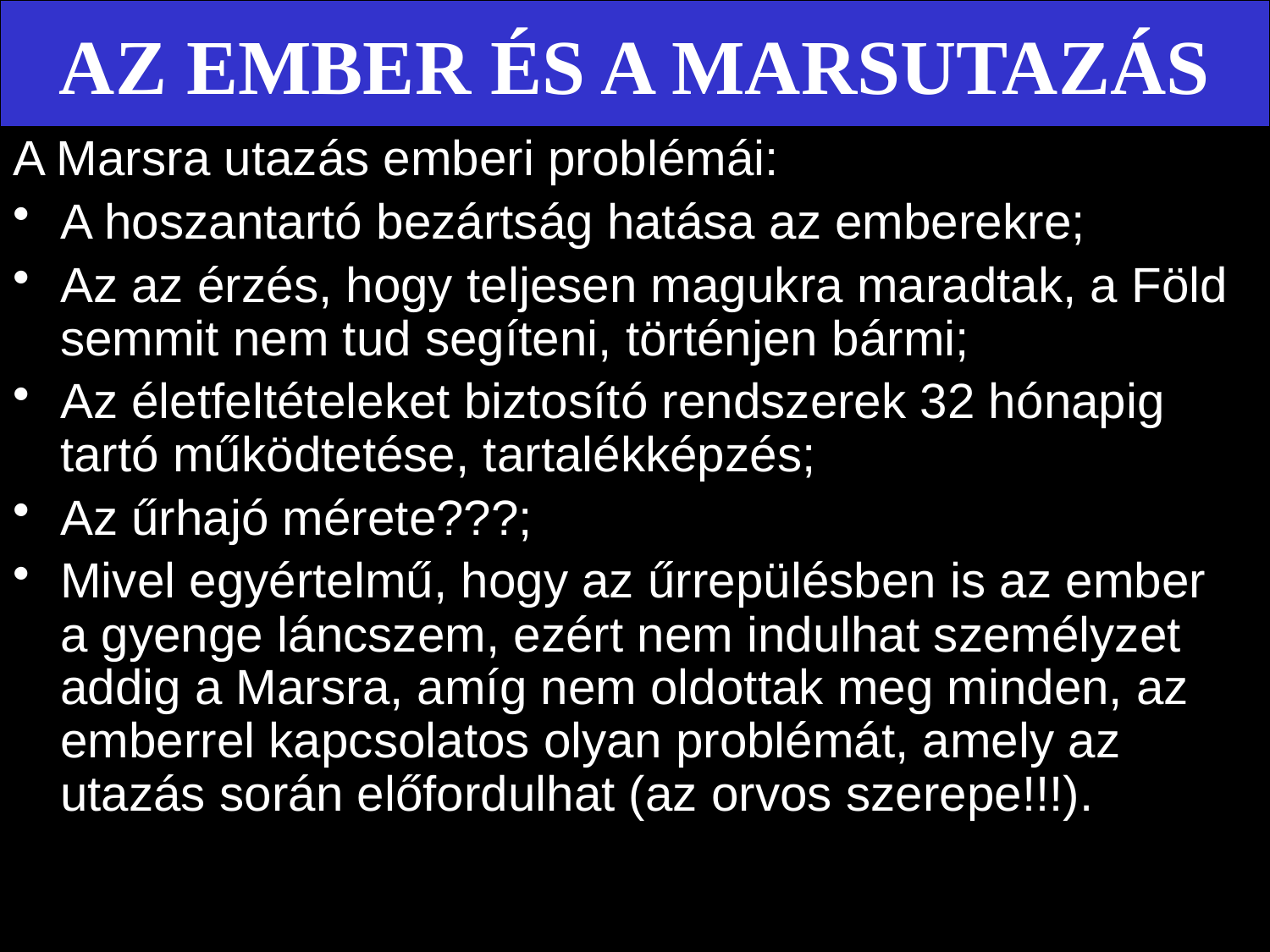

# AZ EMBER ÉS A MARSUTAZÁS
A Marsra utazás emberi problémái:
A hoszantartó bezártság hatása az emberekre;
Az az érzés, hogy teljesen magukra maradtak, a Föld semmit nem tud segíteni, történjen bármi;
Az életfeltételeket biztosító rendszerek 32 hónapig tartó működtetése, tartalékképzés;
Az űrhajó mérete???;
Mivel egyértelmű, hogy az űrrepülésben is az ember a gyenge láncszem, ezért nem indulhat személyzet addig a Marsra, amíg nem oldottak meg minden, az emberrel kapcsolatos olyan problémát, amely az utazás során előfordulhat (az orvos szerepe!!!).